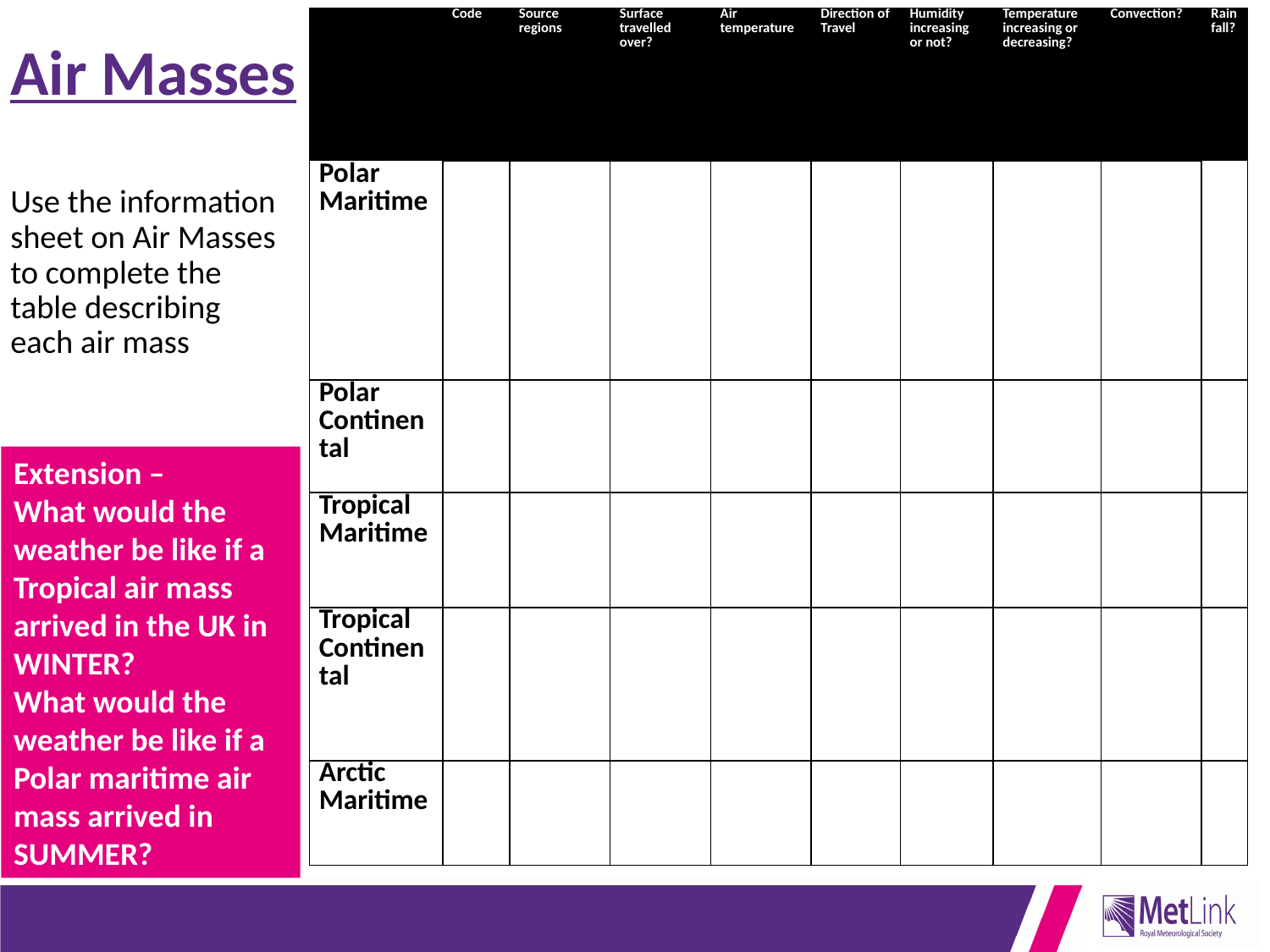

# Air Masses
|  | Code | Source regions | Surface travelled over? | Air temperature | Direction of Travel | Humidity increasing or not? | Temperature increasing or decreasing? | Convection? | Rainfall? |
| --- | --- | --- | --- | --- | --- | --- | --- | --- | --- |
| Polar Maritime |  |  |  |  |  |  |  |  |  |
| Polar Continental |  |  |  |  |  |  |  |  |  |
| Tropical Maritime |  |  |  |  |  |  |  |  |  |
| Tropical Continental |  |  |  |  |  |  |  |  |  |
| Arctic Maritime |  |  |  |  |  |  |  |  |  |
Use the information sheet on Air Masses to complete the table describing each air mass

Extension –
What would the weather be like if a Tropical air mass arrived in the UK in WINTER?
What would the weather be like if a Polar maritime air mass arrived in SUMMER?